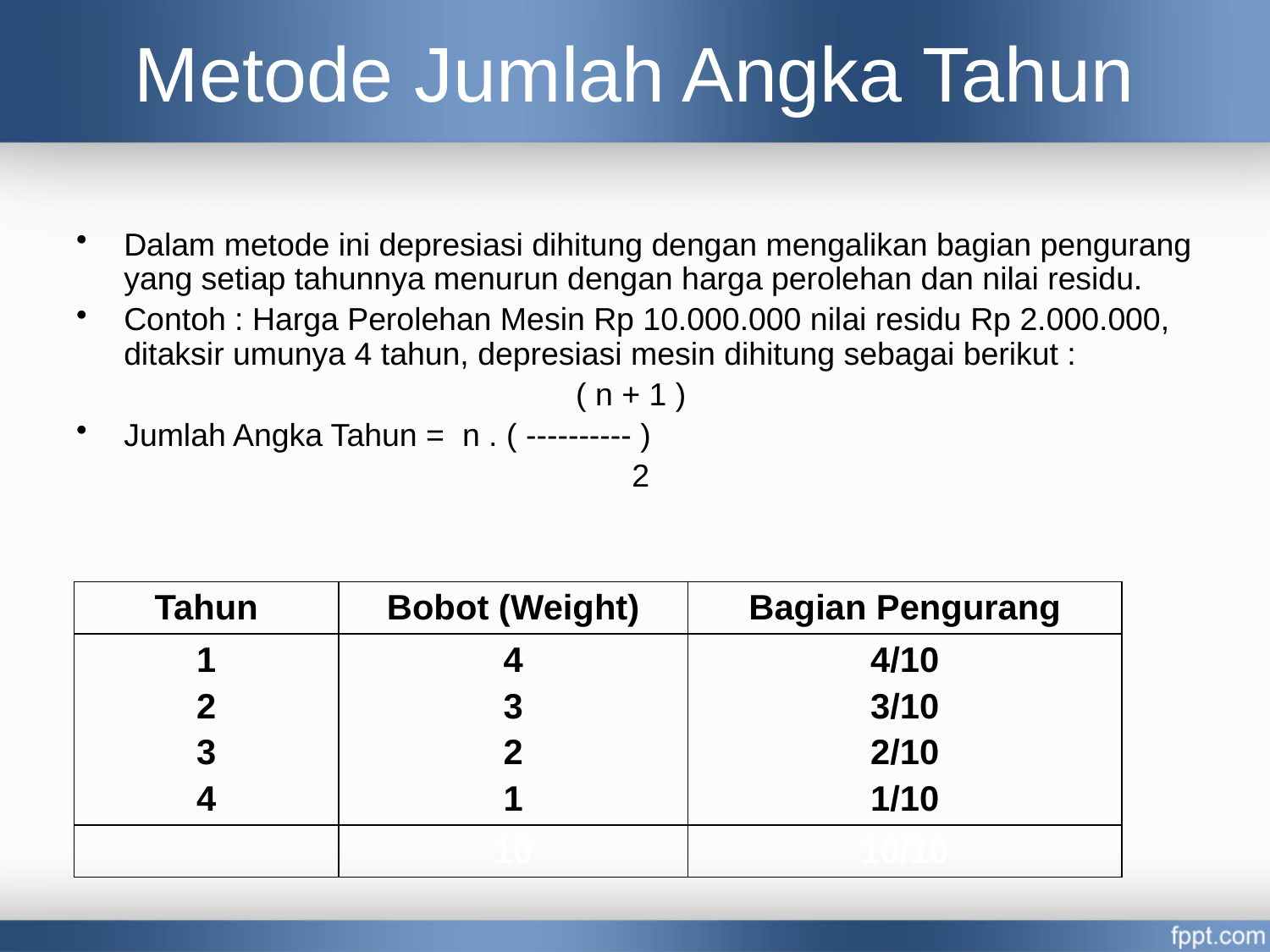

# Metode Jumlah Angka Tahun
Dalam metode ini depresiasi dihitung dengan mengalikan bagian pengurang yang setiap tahunnya menurun dengan harga perolehan dan nilai residu.
Contoh : Harga Perolehan Mesin Rp 10.000.000 nilai residu Rp 2.000.000, ditaksir umunya 4 tahun, depresiasi mesin dihitung sebagai berikut :
				        ( n + 1 )
Jumlah Angka Tahun =  n . ( ---------- )
					2
| Tahun | Bobot (Weight) | Bagian Pengurang |
| --- | --- | --- |
| 1 2 3 4 | 4 3 2 1 | 4/10 3/10 2/10 1/10 |
|  | 10 | 10/10 |